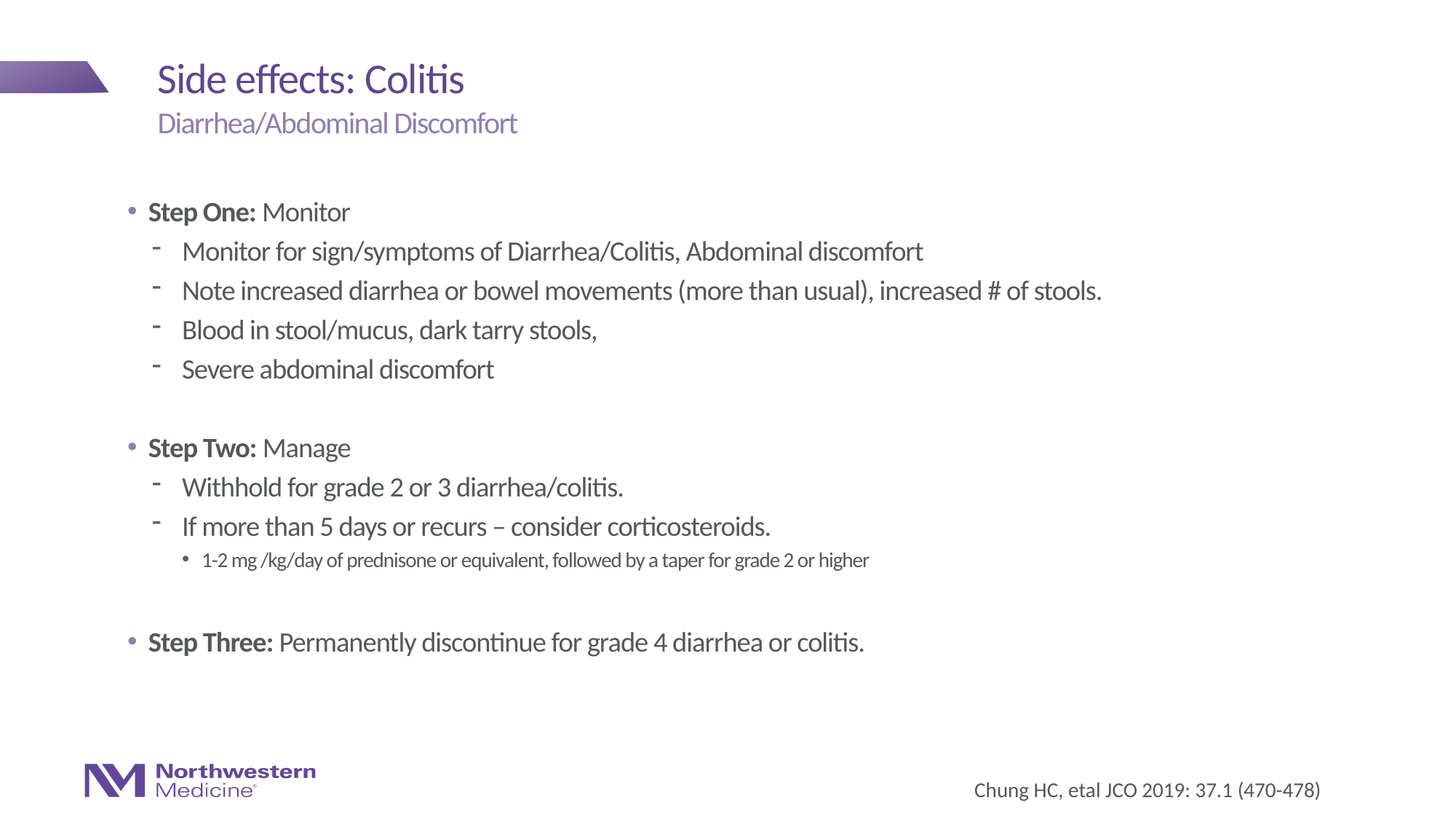

# Side effects: Colitis
Diarrhea/Abdominal Discomfort
Step One: Monitor
Monitor for sign/symptoms of Diarrhea/Colitis, Abdominal discomfort
Note increased diarrhea or bowel movements (more than usual), increased # of stools.
Blood in stool/mucus, dark tarry stools,
Severe abdominal discomfort

Step Two: Manage
Withhold for grade 2 or 3 diarrhea/colitis.
If more than 5 days or recurs – consider corticosteroids.
1-2 mg /kg/day of prednisone or equivalent, followed by a taper for grade 2 or higher

Step Three: Permanently discontinue for grade 4 diarrhea or colitis.

Chung HC, etal JCO 2019: 37.1 (470-478)